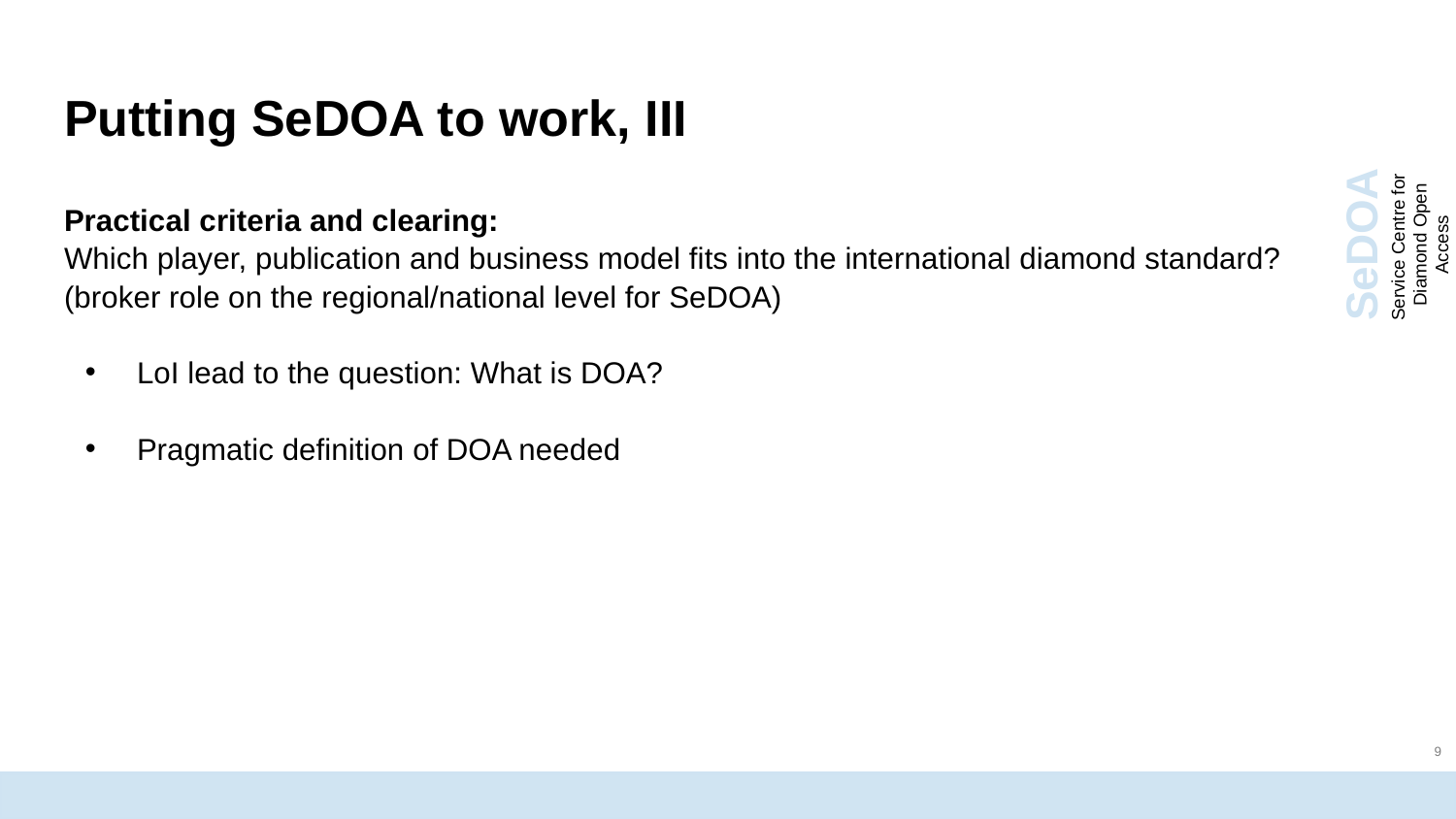

# Putting SeDOA to work, III
Practical criteria and clearing:
Which player, publication and business model fits into the international diamond standard? (broker role on the regional/national level for SeDOA)

LoI lead to the question: What is DOA?

Pragmatic definition of DOA needed

9